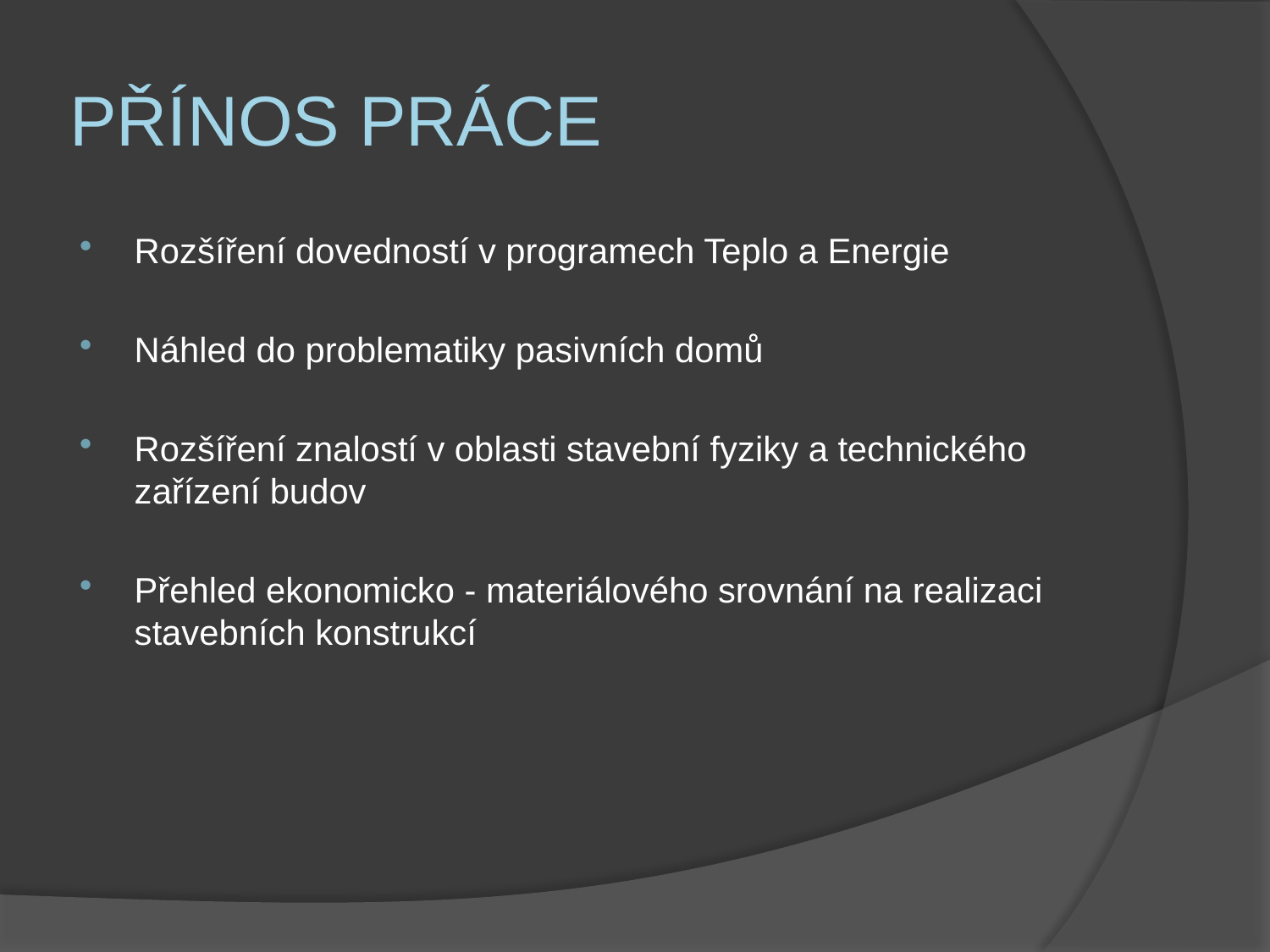

# Přínos práce
Rozšíření dovedností v programech Teplo a Energie

Náhled do problematiky pasivních domů

Rozšíření znalostí v oblasti stavební fyziky a technického zařízení budov

Přehled ekonomicko - materiálového srovnání na realizaci stavebních konstrukcí